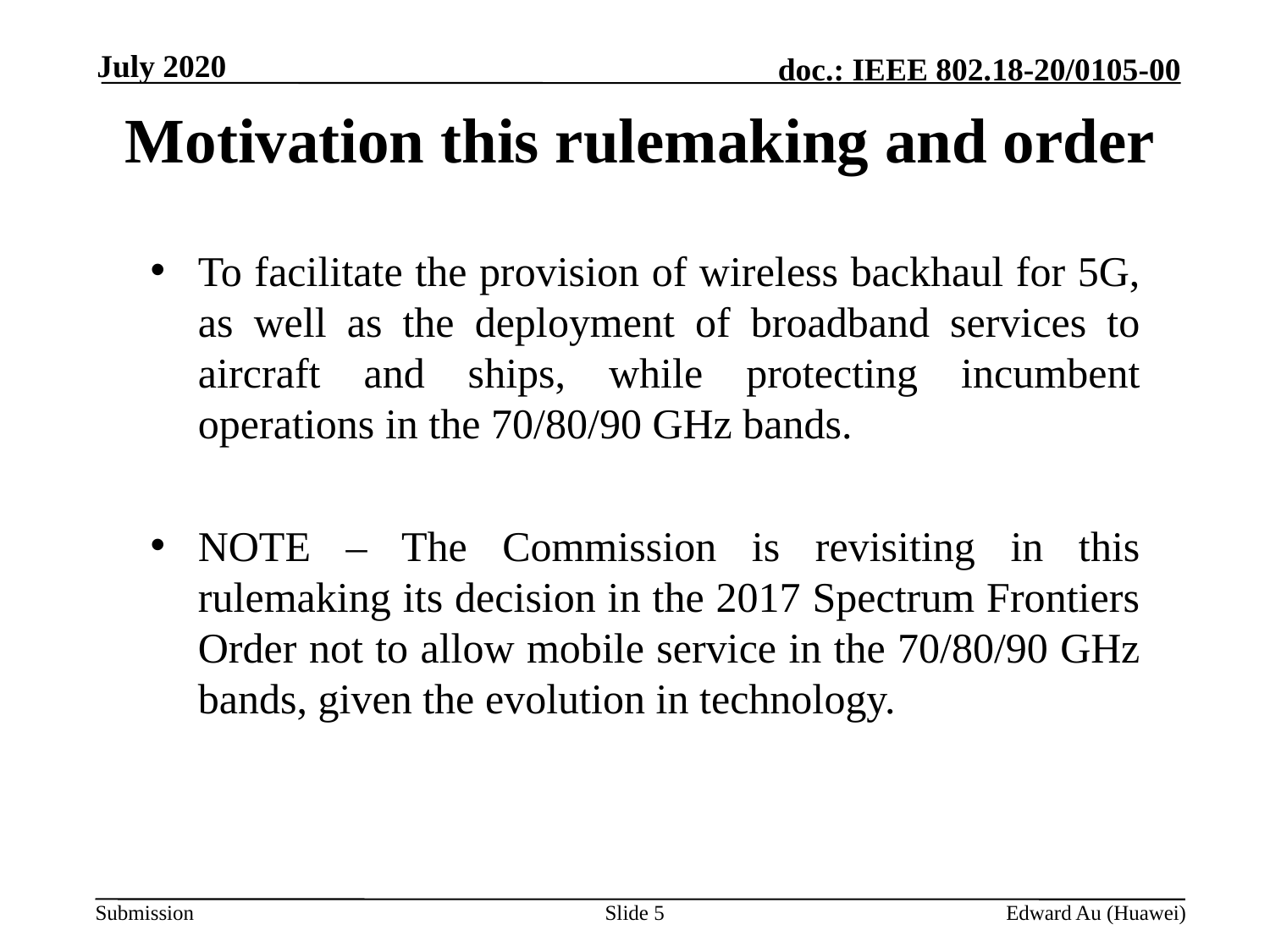

July 2020
# Motivation this rulemaking and order
To facilitate the provision of wireless backhaul for 5G, as well as the deployment of broadband services to aircraft and ships, while protecting incumbent operations in the 70/80/90 GHz bands.

NOTE – The Commission is revisiting in this rulemaking its decision in the 2017 Spectrum Frontiers Order not to allow mobile service in the 70/80/90 GHz bands, given the evolution in technology.
Slide 5
Edward Au (Huawei)